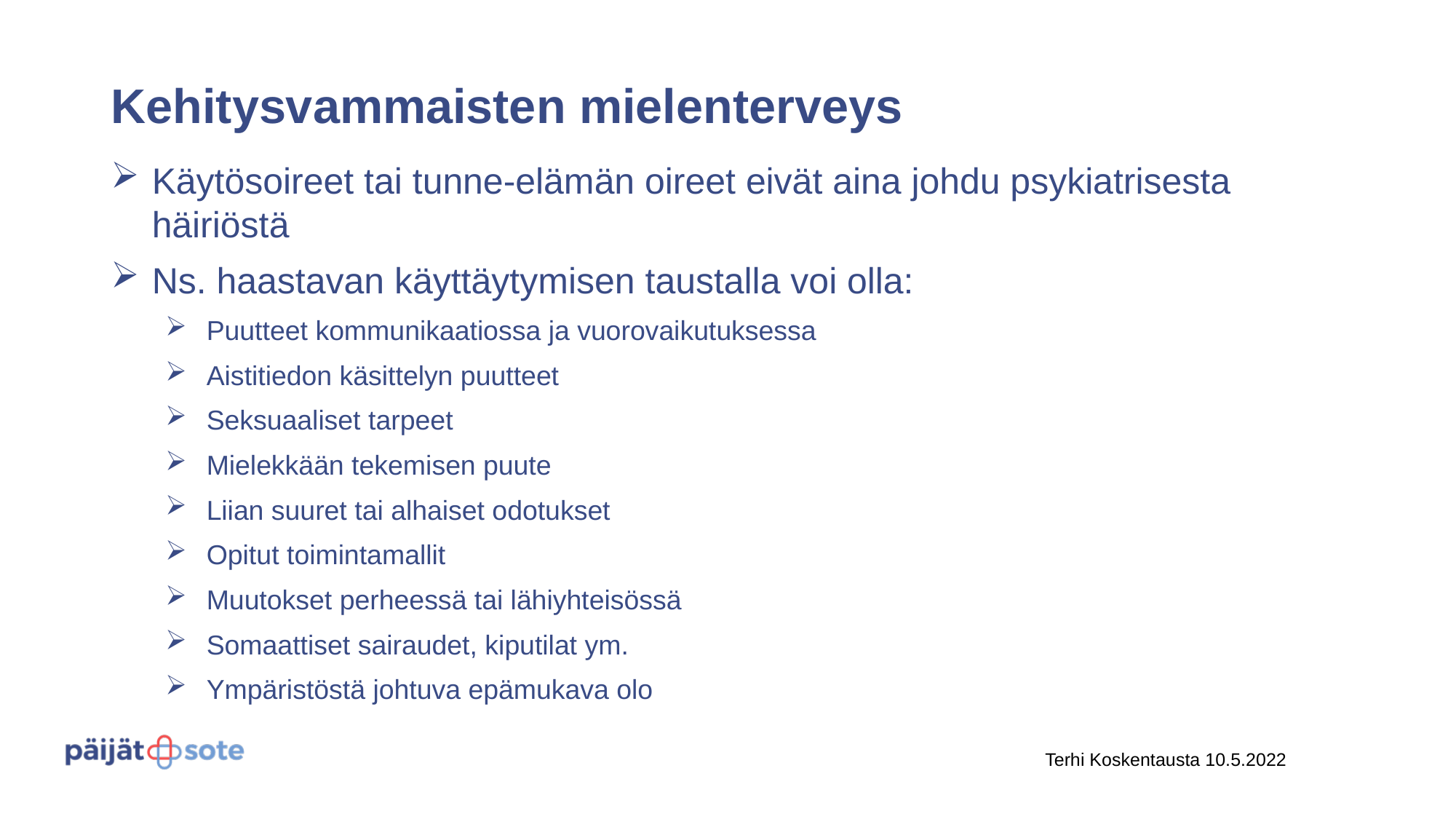

# Kehitysvammaisten mielenterveys
Käytösoireet tai tunne-elämän oireet eivät aina johdu psykiatrisesta häiriöstä
Ns. haastavan käyttäytymisen taustalla voi olla:
Puutteet kommunikaatiossa ja vuorovaikutuksessa
Aistitiedon käsittelyn puutteet
Seksuaaliset tarpeet
Mielekkään tekemisen puute
Liian suuret tai alhaiset odotukset
Opitut toimintamallit
Muutokset perheessä tai lähiyhteisössä
Somaattiset sairaudet, kiputilat ym.
Ympäristöstä johtuva epämukava olo

Terhi Koskentausta 10.5.2022